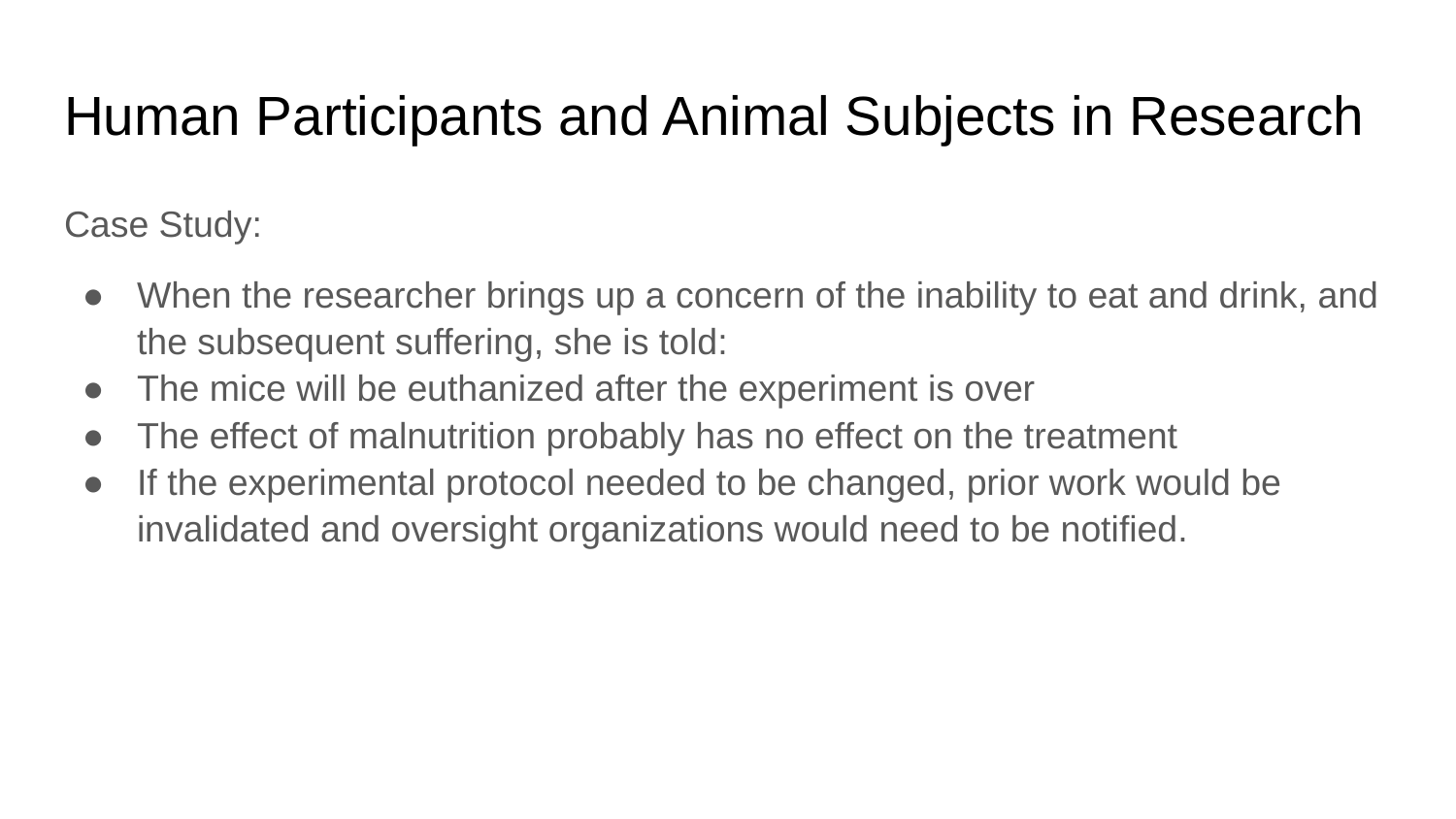

# Human Participants and Animal Subjects in Research
Case Study:
When the researcher brings up a concern of the inability to eat and drink, and the subsequent suffering, she is told:
The mice will be euthanized after the experiment is over
The effect of malnutrition probably has no effect on the treatment
If the experimental protocol needed to be changed, prior work would be invalidated and oversight organizations would need to be notified.